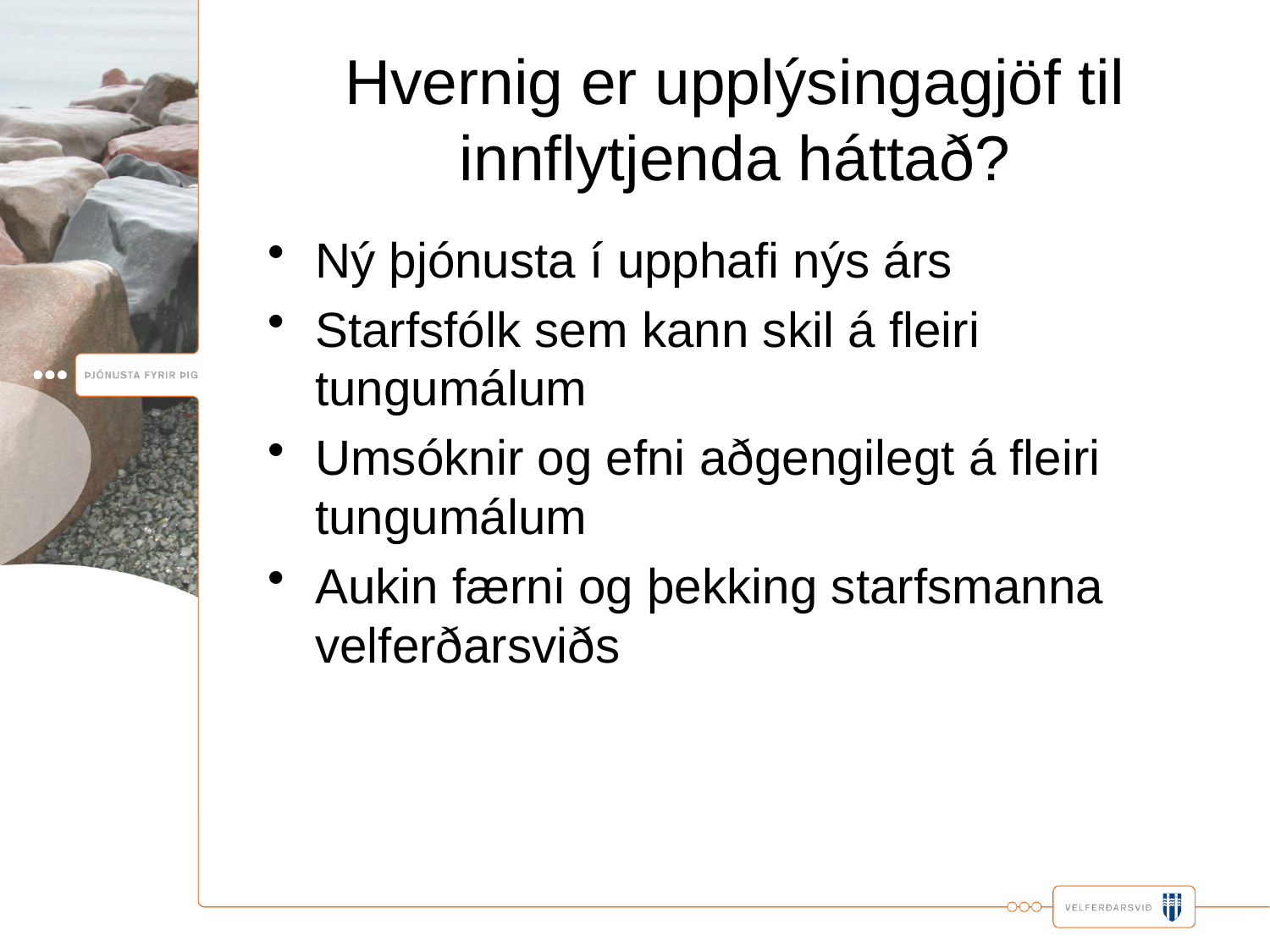

# Hvernig er upplýsingagjöf til innflytjenda háttað?
Ný þjónusta í upphafi nýs árs
Starfsfólk sem kann skil á fleiri tungumálum
Umsóknir og efni aðgengilegt á fleiri tungumálum
Aukin færni og þekking starfsmanna velferðarsviðs